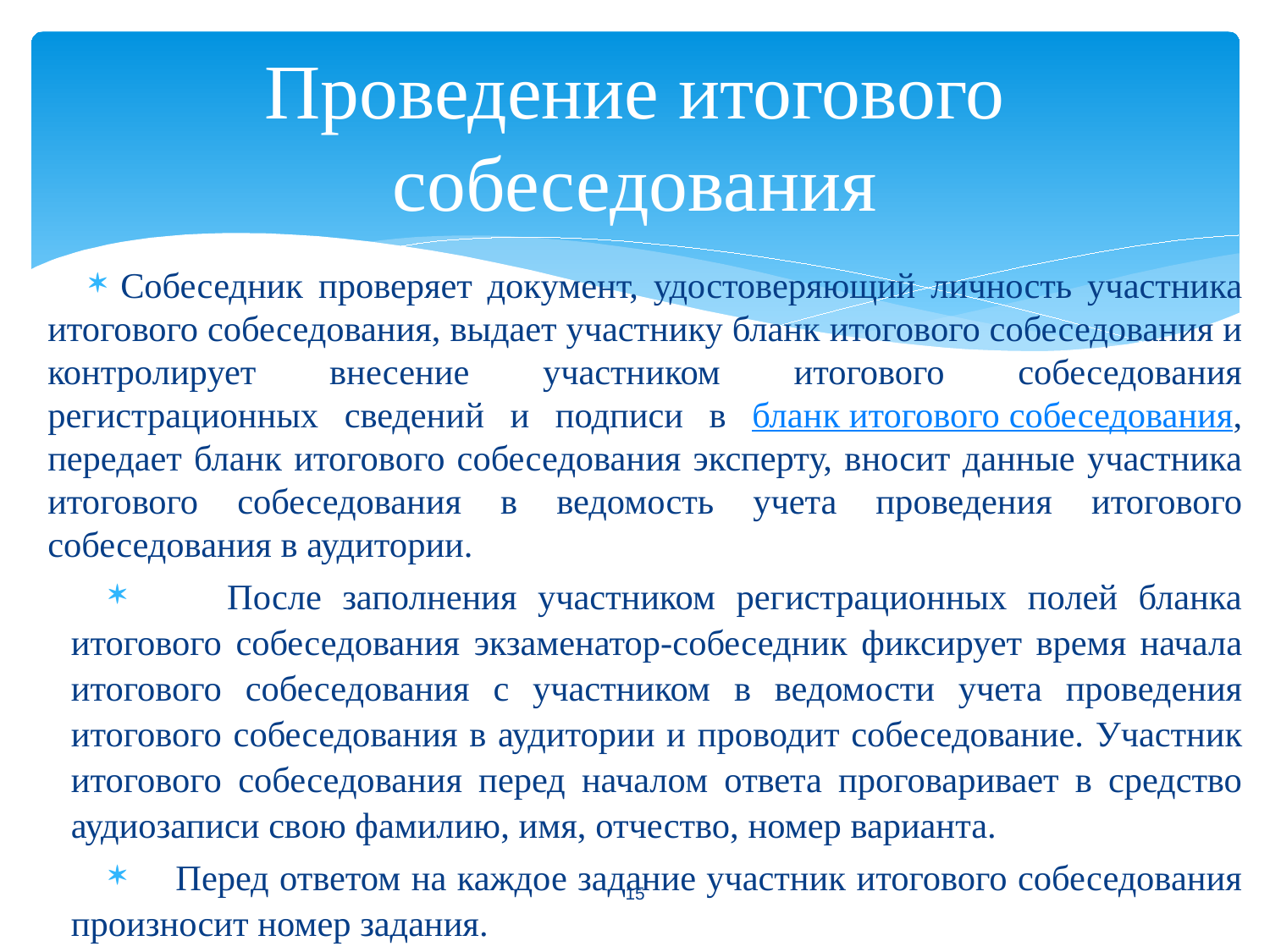

# Проведение итогового собеседования
Собеседник проверяет документ, удостоверяющий личность участника итогового собеседования, выдает участнику бланк итогового собеседования и контролирует внесение участником итогового собеседования регистрационных сведений и подписи в бланк итогового собеседования, передает бланк итогового собеседования эксперту, вносит данные участника итогового собеседования в ведомость учета проведения итогового собеседования в аудитории.
    После заполнения участником регистрационных полей бланка итогового собеседования экзаменатор-собеседник фиксирует время начала итогового собеседования с участником в ведомости учета проведения итогового собеседования в аудитории и проводит собеседование. Участник итогового собеседования перед началом ответа проговаривает в средство аудиозаписи свою фамилию, имя, отчество, номер варианта.
   Перед ответом на каждое задание участник итогового собеседования произносит номер задания.
15